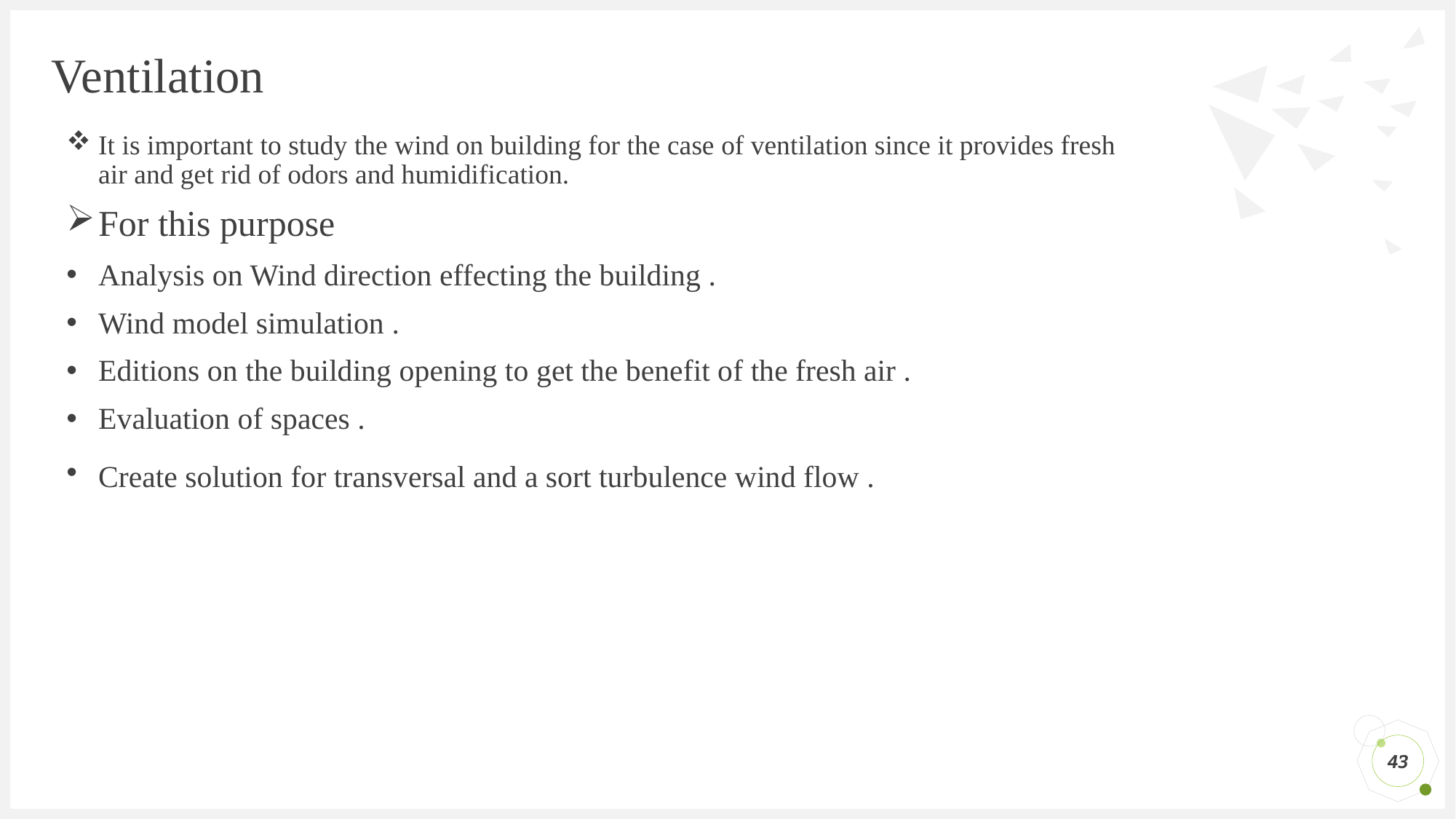

# Ventilation
It is important to study the wind on building for the case of ventilation since it provides fresh air and get rid of odors and humidification.
For this purpose
Analysis on Wind direction effecting the building .
Wind model simulation .
Editions on the building opening to get the benefit of the fresh air .
Evaluation of spaces .
Create solution for transversal and a sort turbulence wind flow .
43